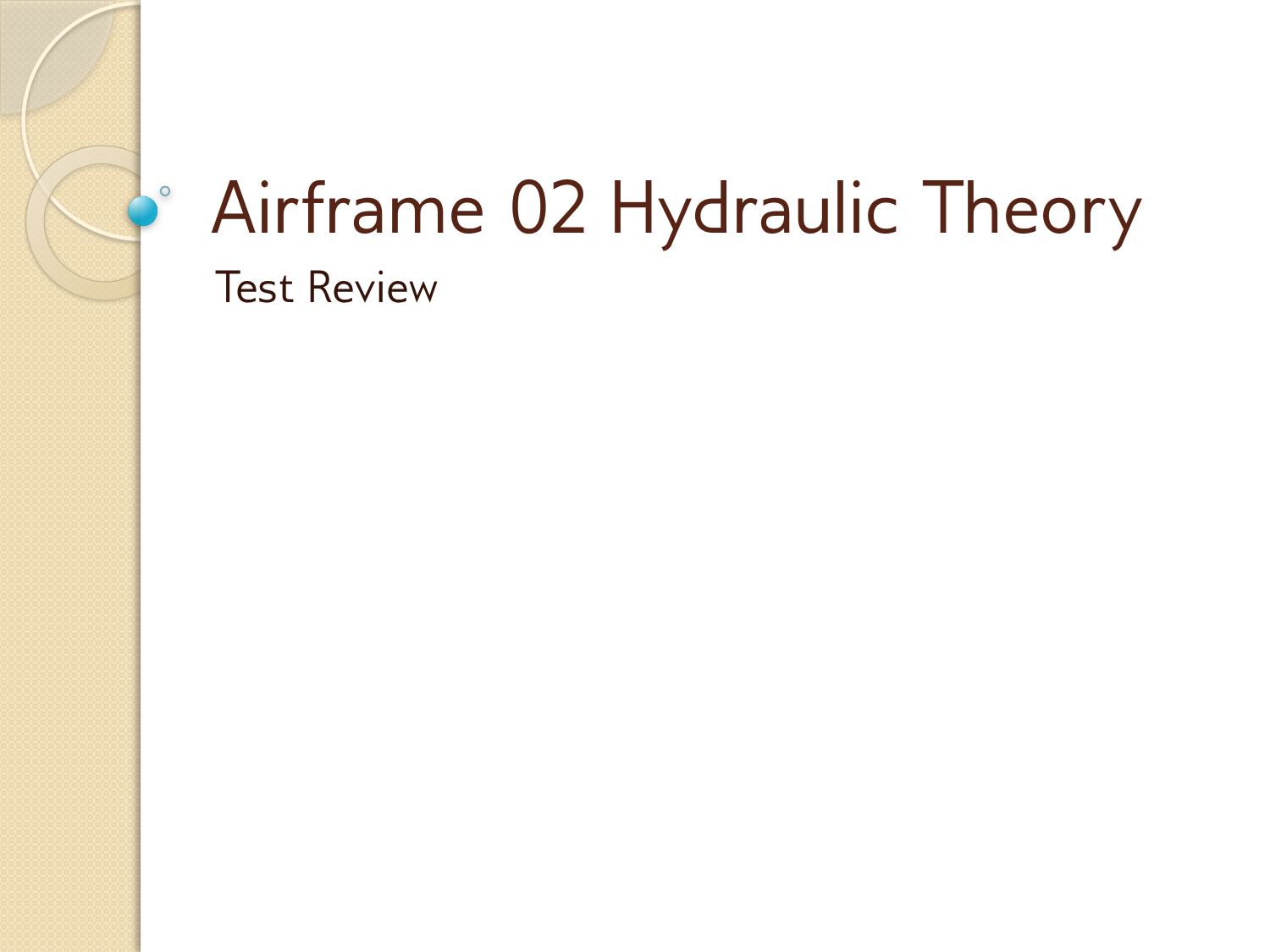

# Airframe 02 Hydraulic Theory
Test Review